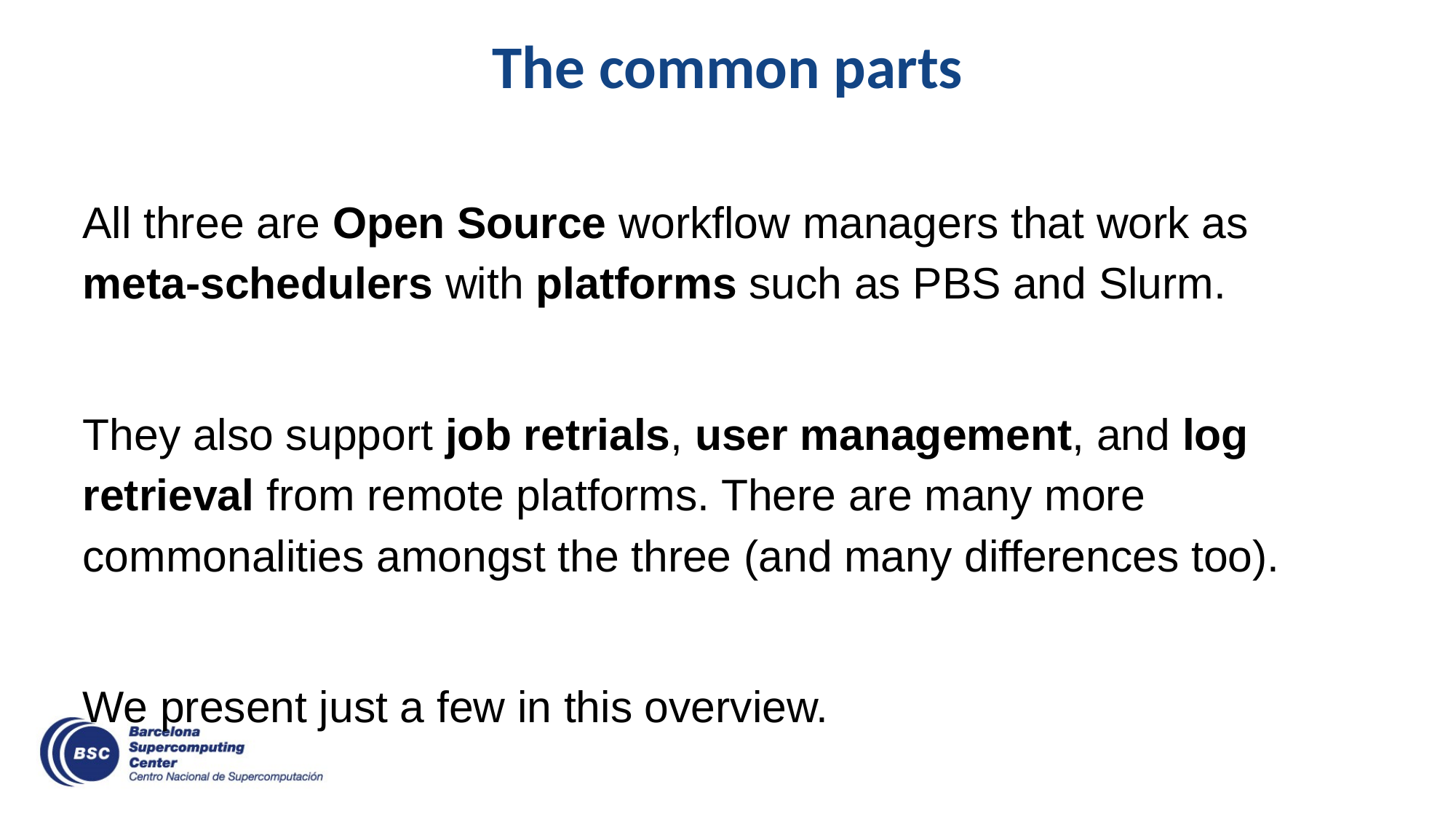

The common parts
All three are Open Source workflow managers that work as meta-schedulers with platforms such as PBS and Slurm.

They also support job retrials, user management, and log retrieval from remote platforms. There are many more commonalities amongst the three (and many differences too).

We present just a few in this overview.